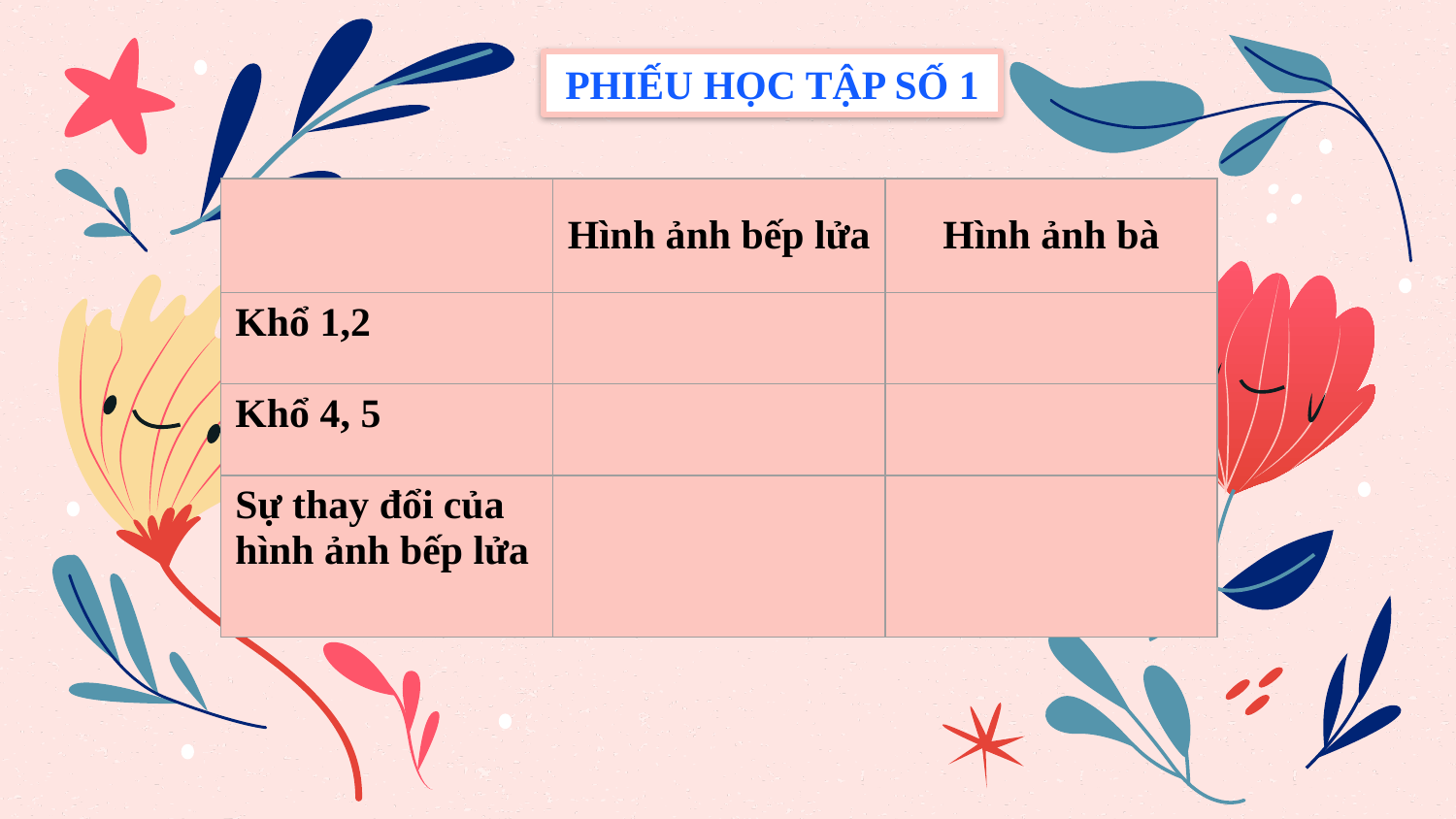

PHIẾU HỌC TẬP SỐ 1
|  | Hình ảnh bếp lửa | Hình ảnh bà |
| --- | --- | --- |
| Khổ 1,2 |  |  |
| Khổ 4, 5 |  |  |
| Sự thay đổi của hình ảnh bếp lửa |  |  |